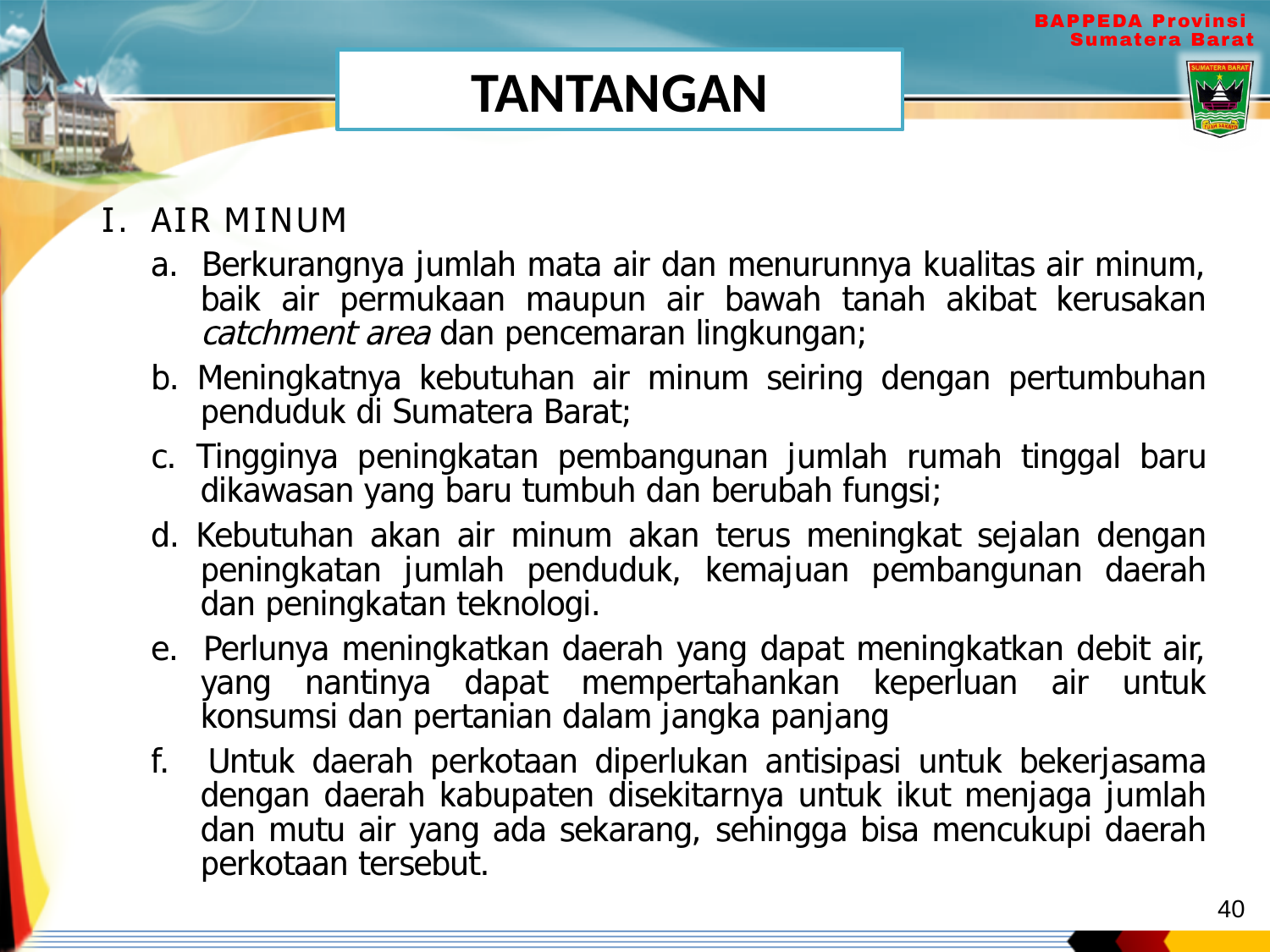

TANTANGAN
I.	AIR MINUM
a. 	Berkurangnya jumlah mata air dan menurunnya kualitas air minum, baik air permukaan maupun air bawah tanah akibat kerusakan catchment area dan pencemaran lingkungan;
b. Meningkatnya kebutuhan air minum seiring dengan pertumbuhan penduduk di Sumatera Barat;
c. Tingginya peningkatan pembangunan jumlah rumah tinggal baru dikawasan yang baru tumbuh dan berubah fungsi;
d. Kebutuhan akan air minum akan terus meningkat sejalan dengan peningkatan jumlah penduduk, kemajuan pembangunan daerah dan peningkatan teknologi.
e. 	Perlunya meningkatkan daerah yang dapat meningkatkan debit air, yang nantinya dapat mempertahankan keperluan air untuk konsumsi dan pertanian dalam jangka panjang
f. 	Untuk daerah perkotaan diperlukan antisipasi untuk bekerjasama dengan daerah kabupaten disekitarnya untuk ikut menjaga jumlah dan mutu air yang ada sekarang, sehingga bisa mencukupi daerah perkotaan tersebut.
40